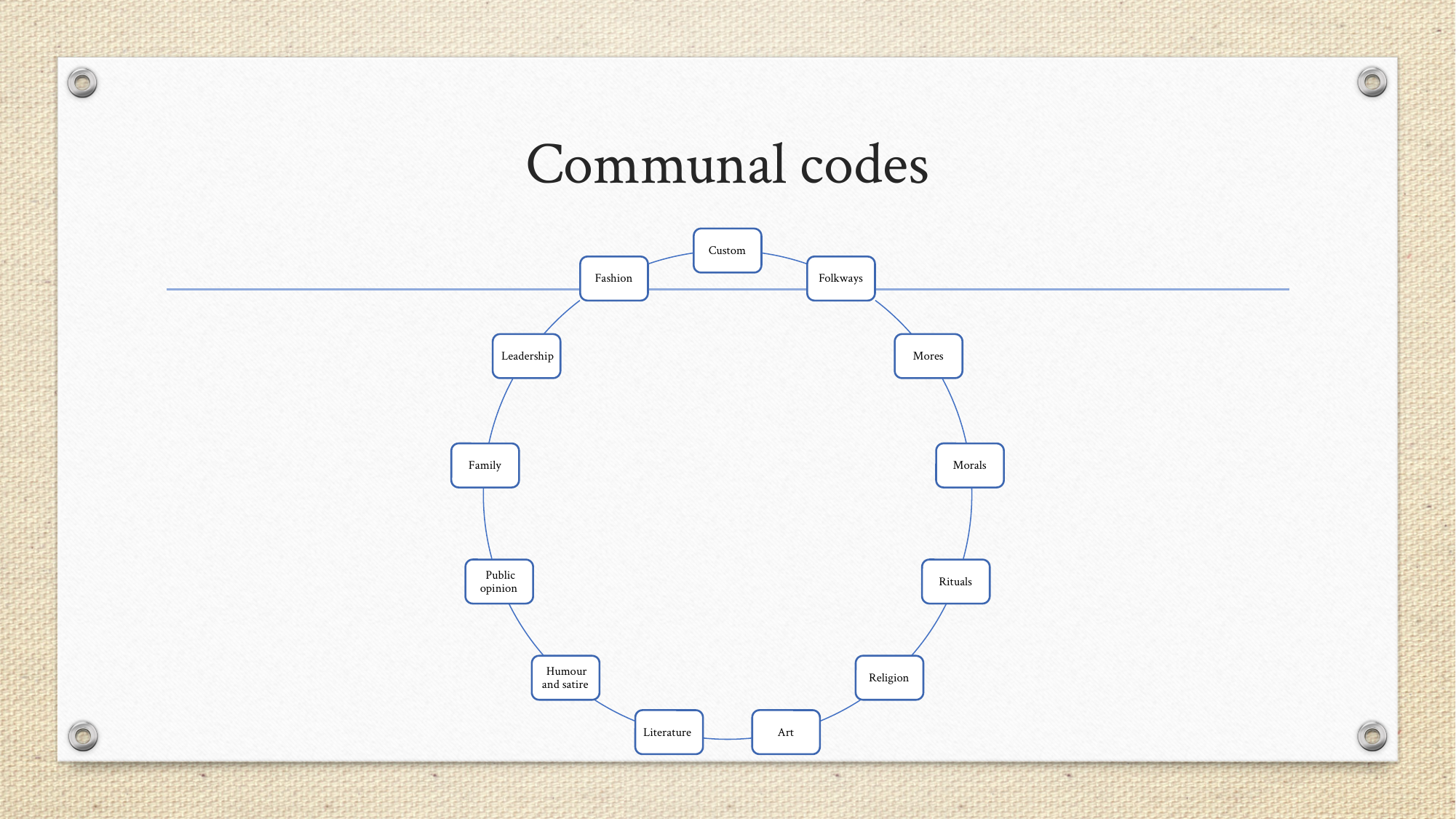

# Communal codes
Custom
Folkways
Mores
Morals
Rituals
Religion
Art
Literature
Humour and satire
Public opinion
Family
Leadership
Fashion